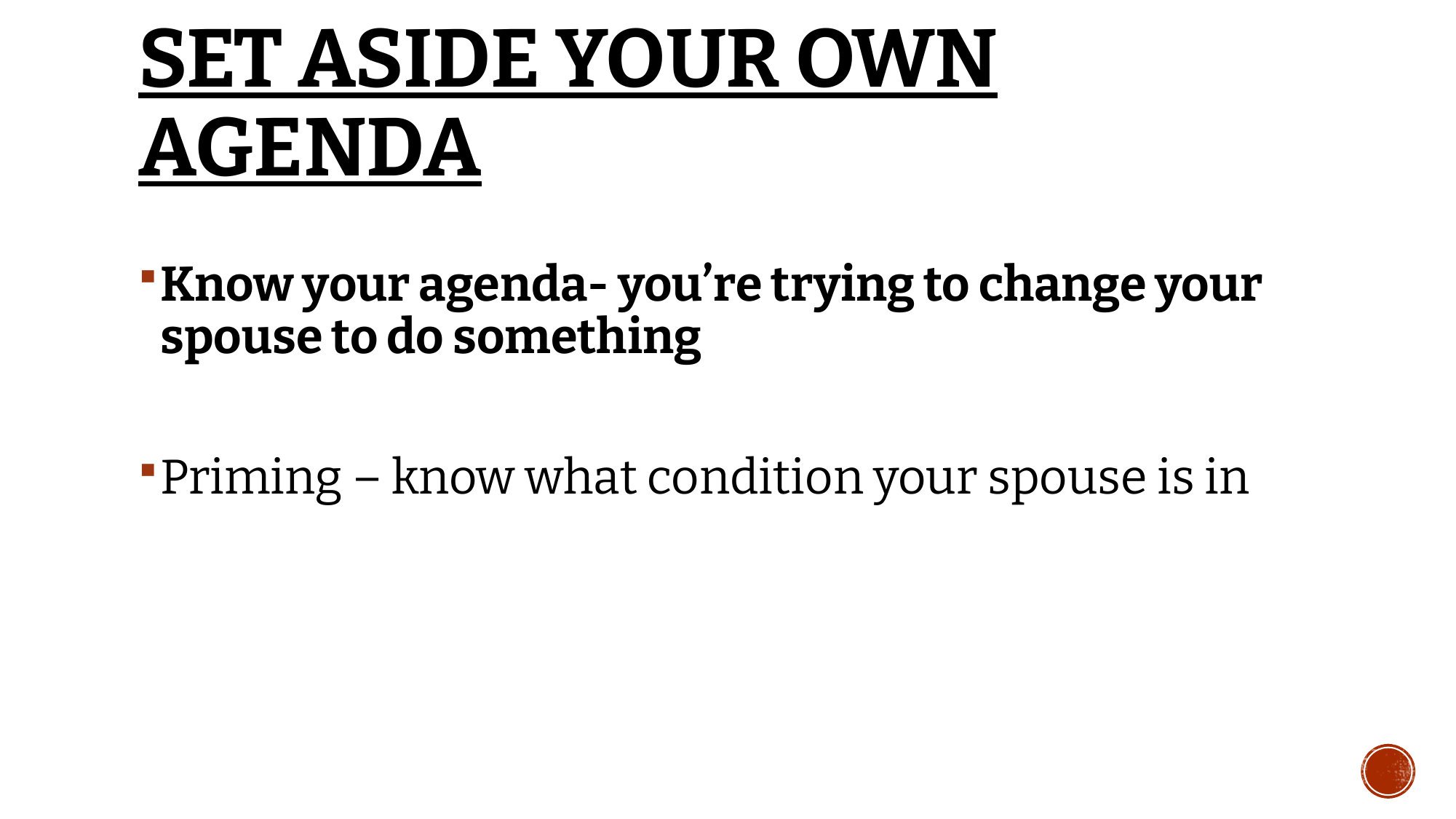

# set aside your own agenda
Know your agenda- you’re trying to change your spouse to do something

Priming – know what condition your spouse is in